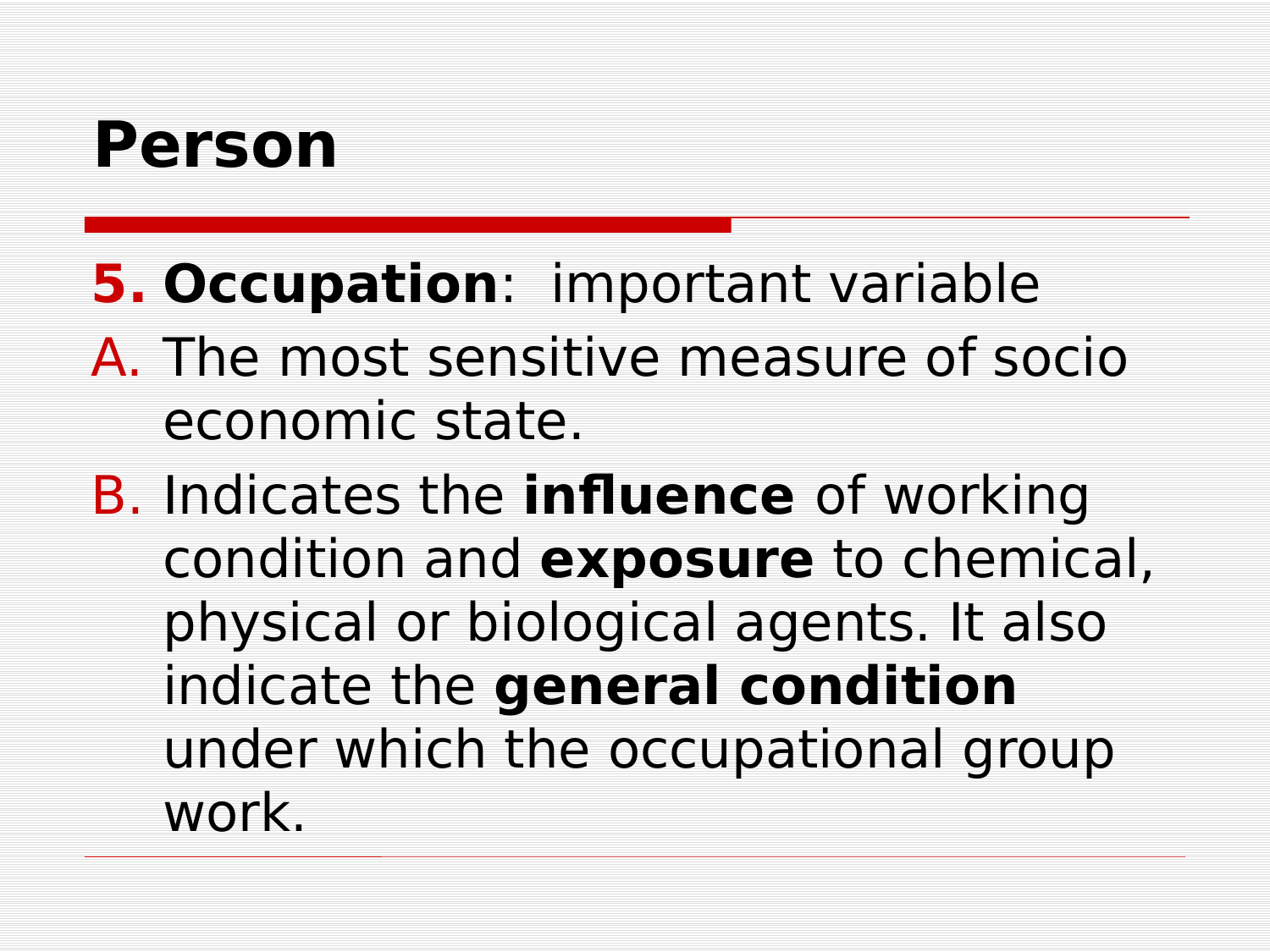

# Person
Occupation:  important variable
The most sensitive measure of socio economic state.
Indicates the influence of working condition and exposure to chemical, physical or biological agents. It also indicate the general condition under which the occupational group work.